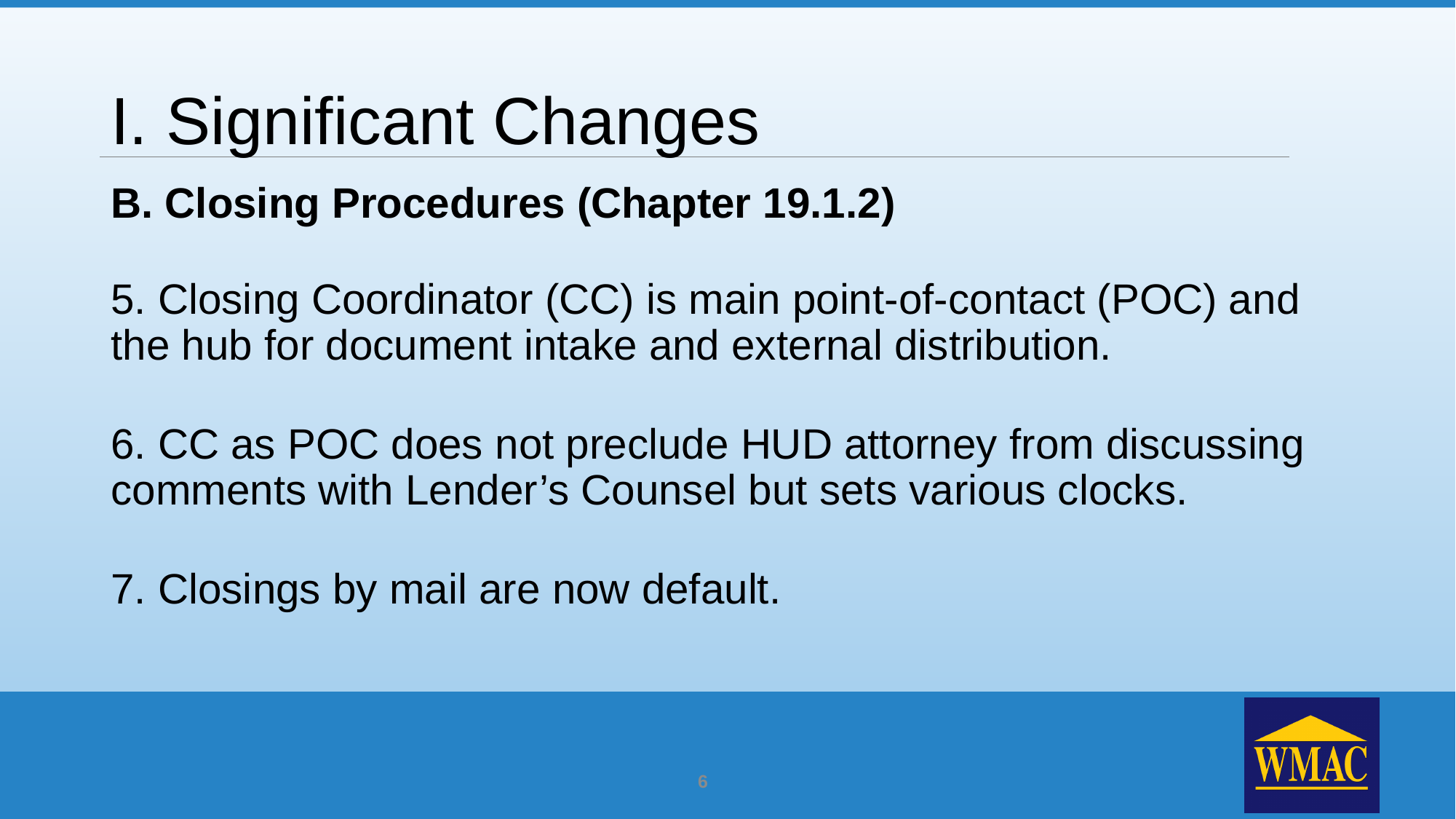

# I. Significant Changes
B. Closing Procedures (Chapter 19.1.2)

5. Closing Coordinator (CC) is main point-of-contact (POC) and the hub for document intake and external distribution.

6. CC as POC does not preclude HUD attorney from discussing comments with Lender’s Counsel but sets various clocks.

7. Closings by mail are now default.

6